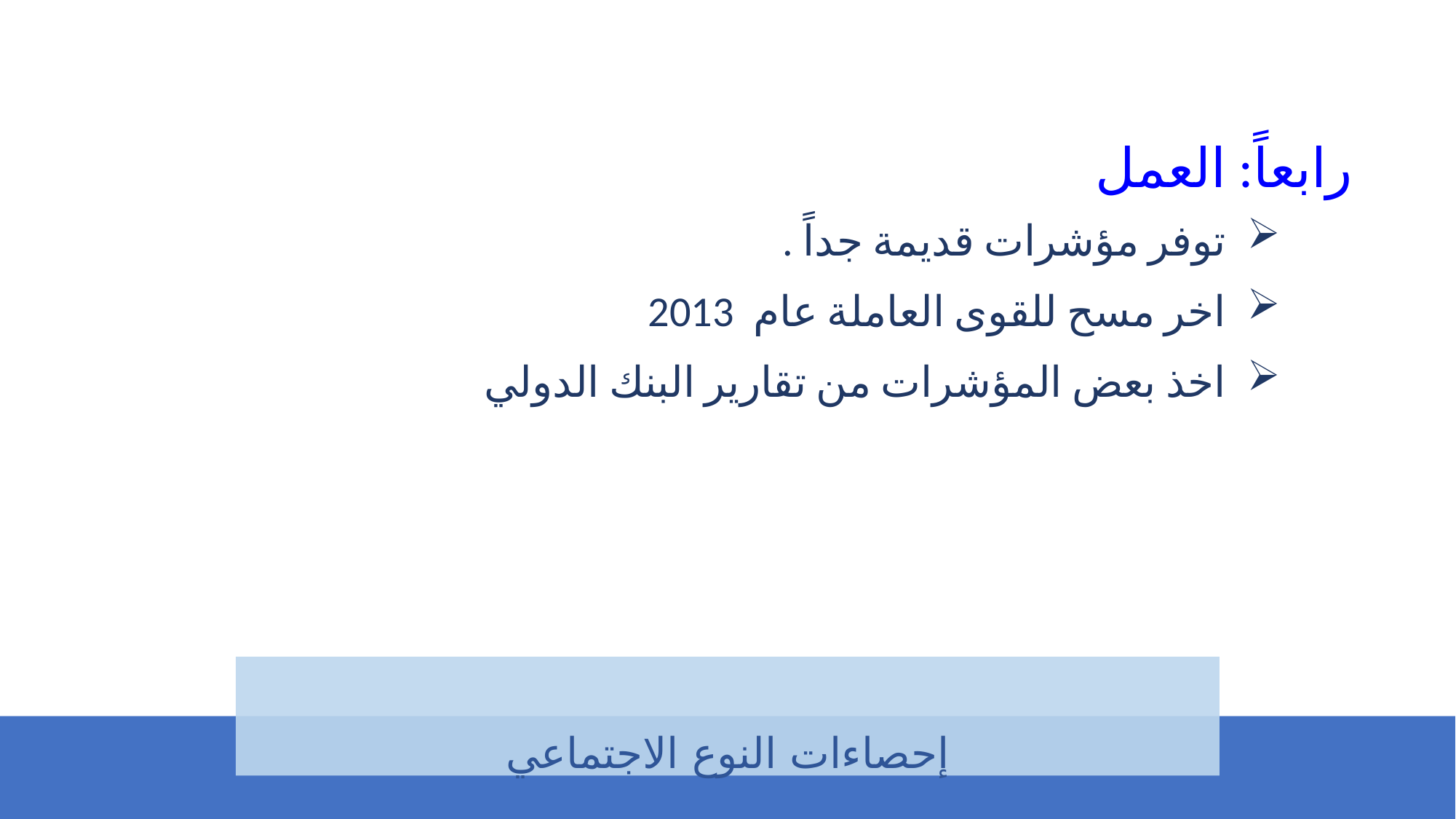

رابعاً: العمل
توفر مؤشرات قديمة جداً .
اخر مسح للقوى العاملة عام  2013
اخذ بعض المؤشرات من تقارير البنك الدولي

إحصاءات النوع الاجتماعي